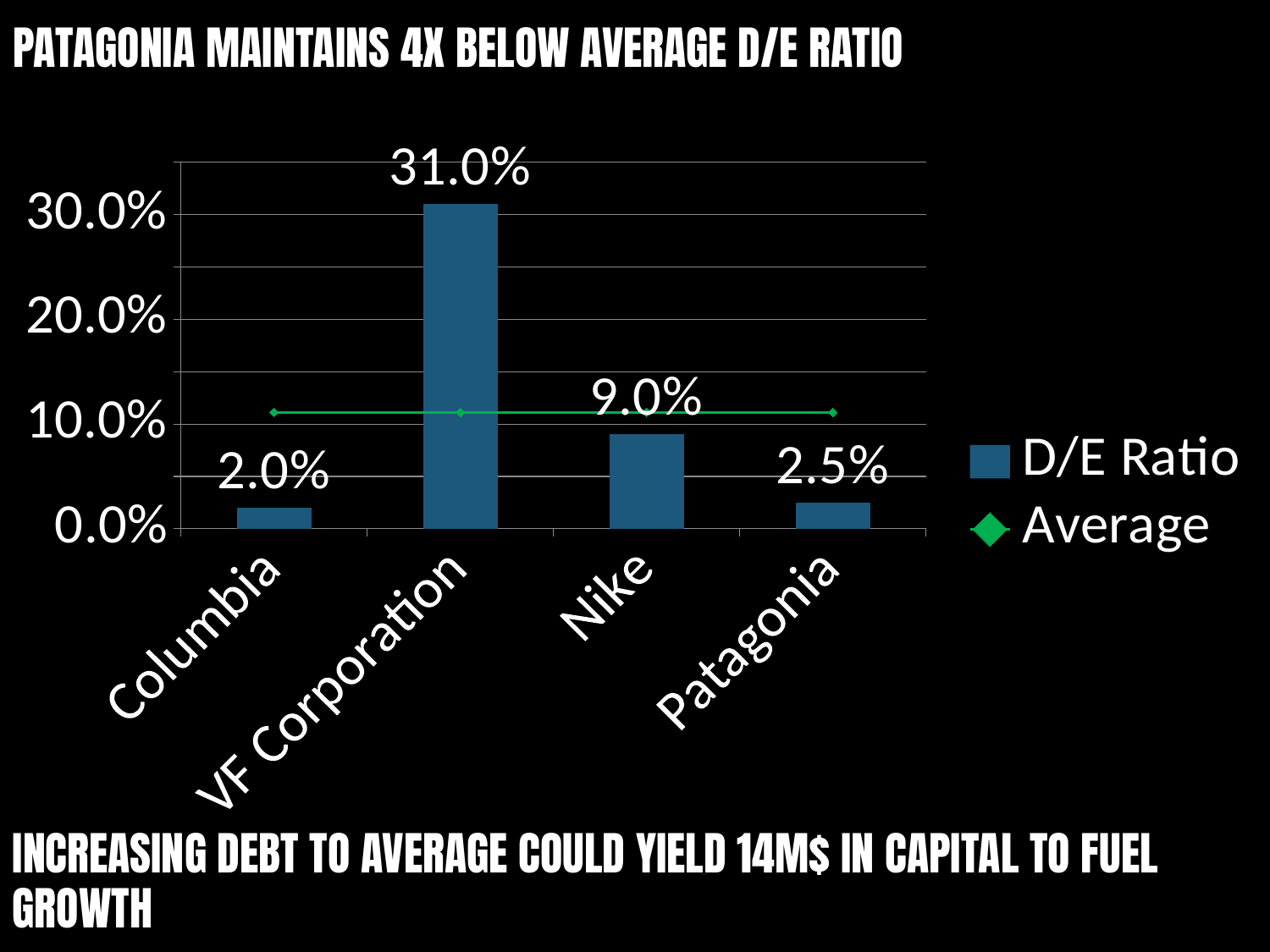

# Patagonia maintains 4x below average D/e ratio

### Chart

| Category | D/E Ratio | Average |
|---|---|---|
| Columbia | 0.02 | 0.11125000000000002 |
| VF Corporation | 0.31 | 0.11125000000000002 |
| Nike | 0.09 | 0.11125000000000002 |
| Patagonia | 0.025 | 0.11125000000000002 |
Increasing debt to average could yield 14M$ in capital to fuel growth